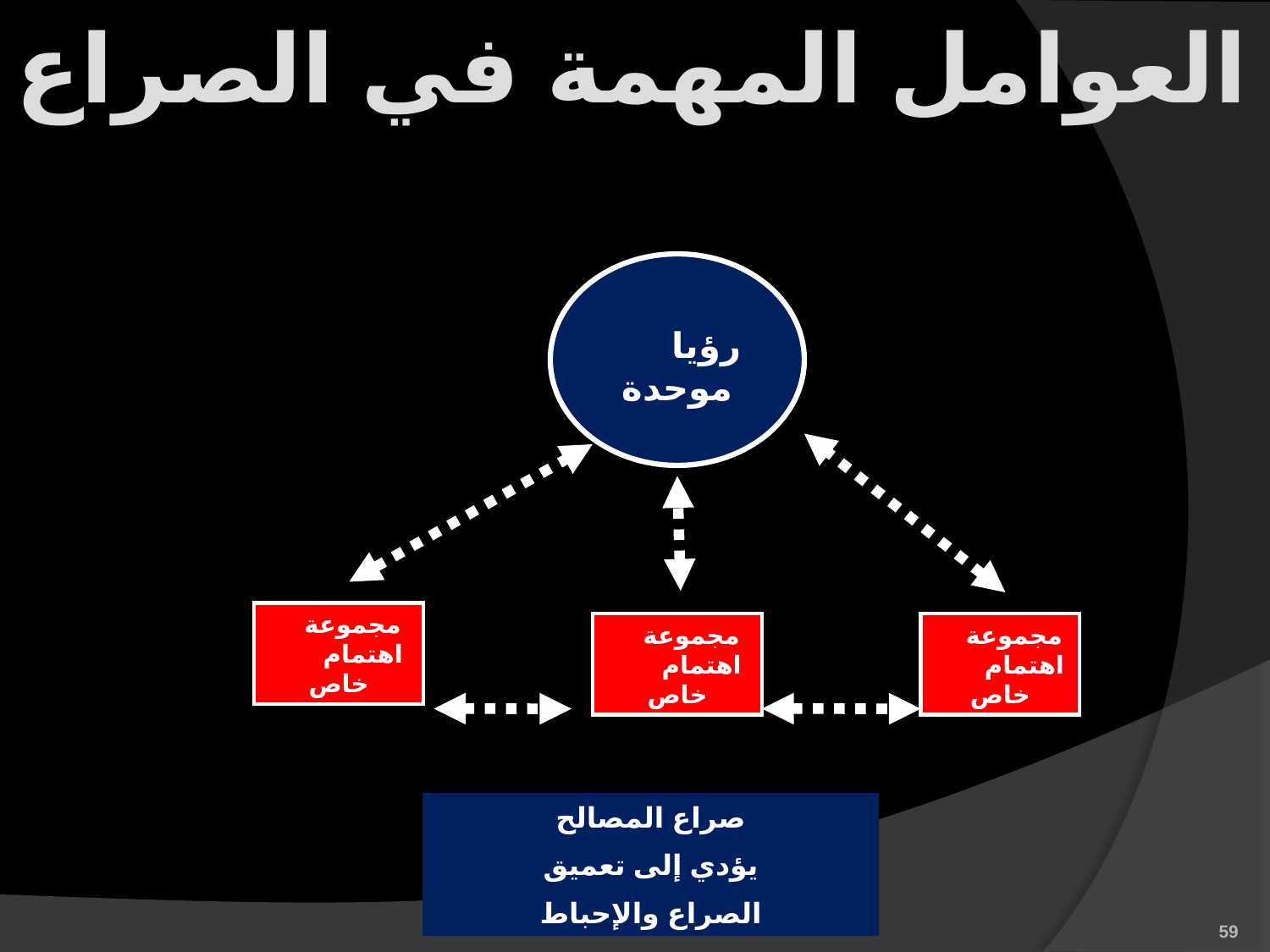

العوامل المهمة في الصراع

رؤيا       موحدة

مجموعة     اهتمام        خاص
مجموعة     اهتمام        خاص
مجموعة     اهتمام        خاص

صراع المصالح
يؤدي إلى تعميق
الصراع والإحباط
59